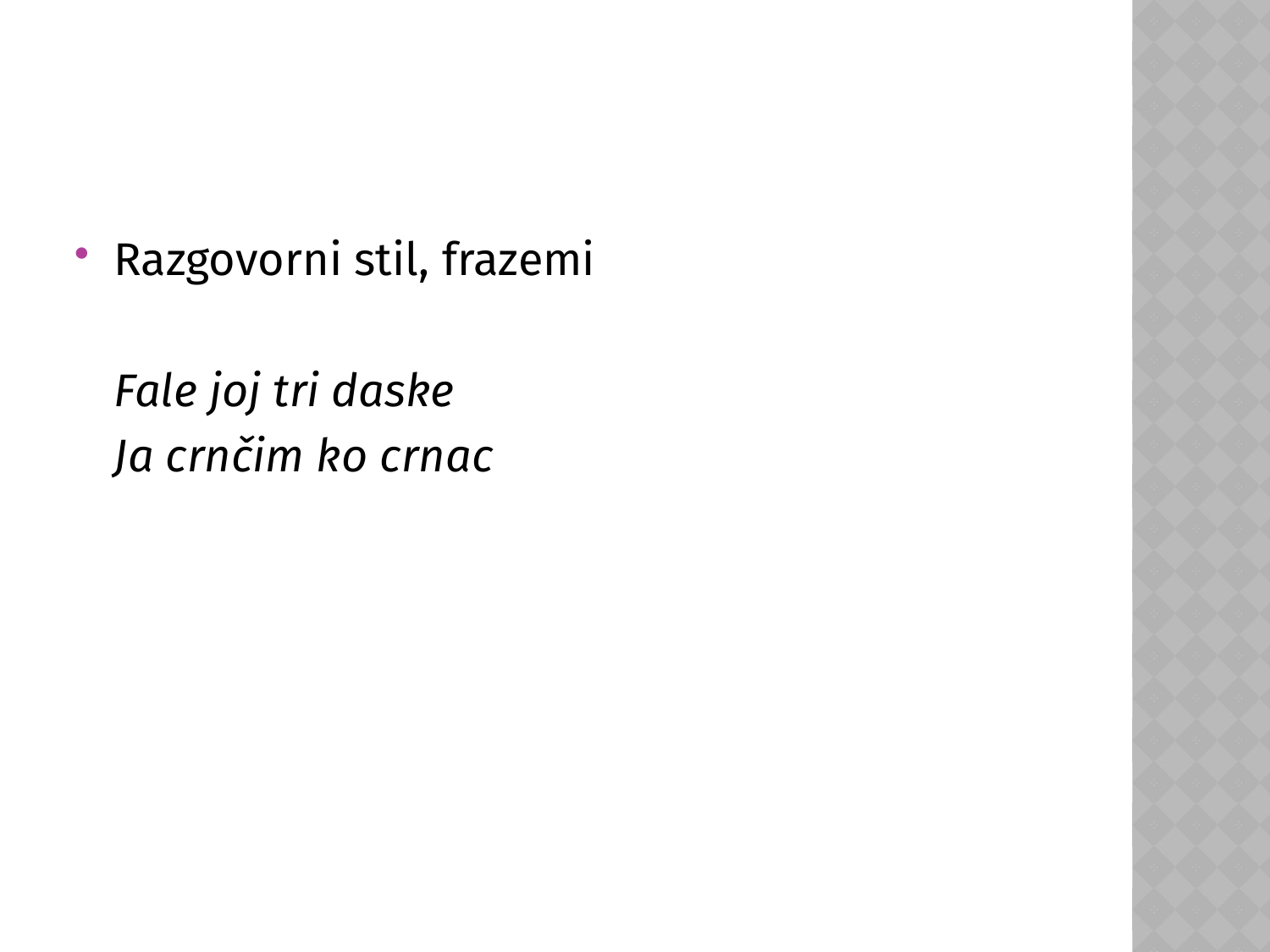

#
Razgovorni stil, frazemi

	Fale joj tri daske
	Ja crnčim ko crnac